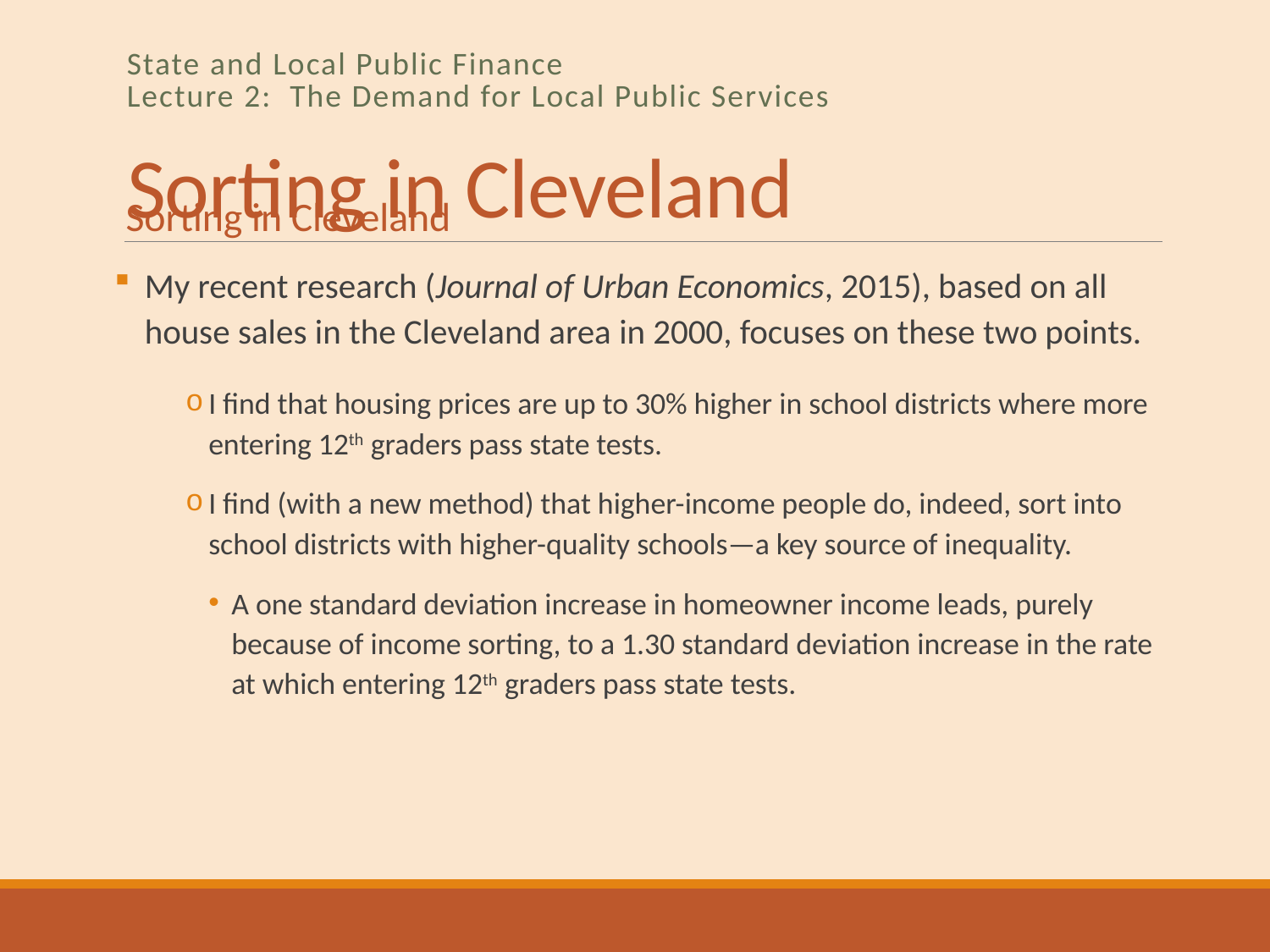

# Sorting in Cleveland
State and Local Public Finance
Lecture 2:  The Demand for Local Public Services
Sorting in Cleveland
My recent research (Journal of Urban Economics, 2015), based on all house sales in the Cleveland area in 2000, focuses on these two points.

I find that housing prices are up to 30% higher in school districts where more entering 12th graders pass state tests.
I find (with a new method) that higher-income people do, indeed, sort into school districts with higher-quality schools—a key source of inequality.
A one standard deviation increase in homeowner income leads, purely because of income sorting, to a 1.30 standard deviation increase in the rate at which entering 12th graders pass state tests.